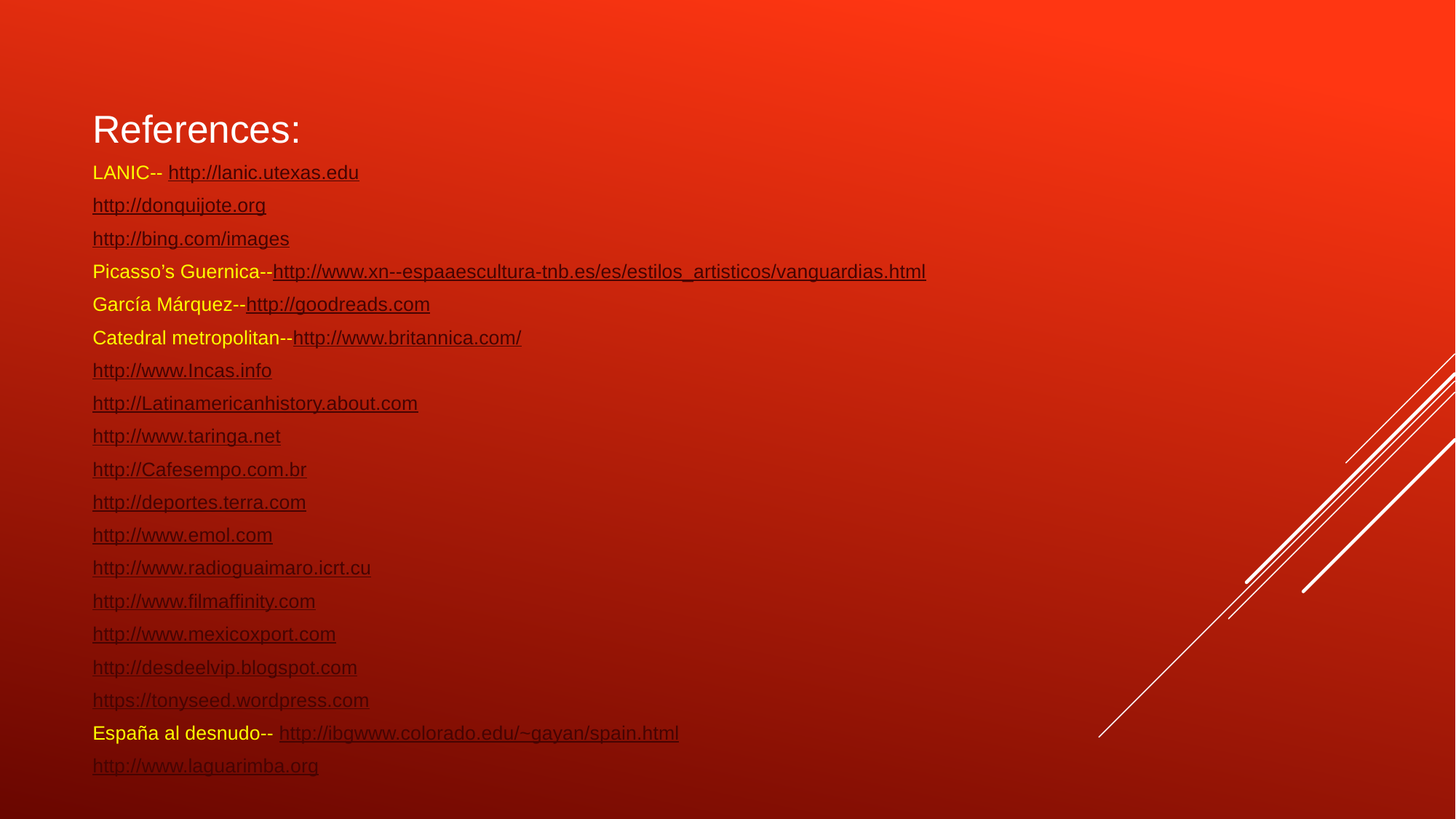

References:
LANIC-- http://lanic.utexas.edu
http://donquijote.org
http://bing.com/images
Picasso’s Guernica--http://www.xn--espaaescultura-tnb.es/es/estilos_artisticos/vanguardias.html
García Márquez--http://goodreads.com
Catedral metropolitan--http://www.britannica.com/
http://www.Incas.info
http://Latinamericanhistory.about.com
http://www.taringa.net
http://Cafesempo.com.br
http://deportes.terra.com
http://www.emol.com
http://www.radioguaimaro.icrt.cu
http://www.filmaffinity.com
http://www.mexicoxport.com
http://desdeelvip.blogspot.com
https://tonyseed.wordpress.com
España al desnudo-- http://ibgwww.colorado.edu/~gayan/spain.html
http://www.laguarimba.org